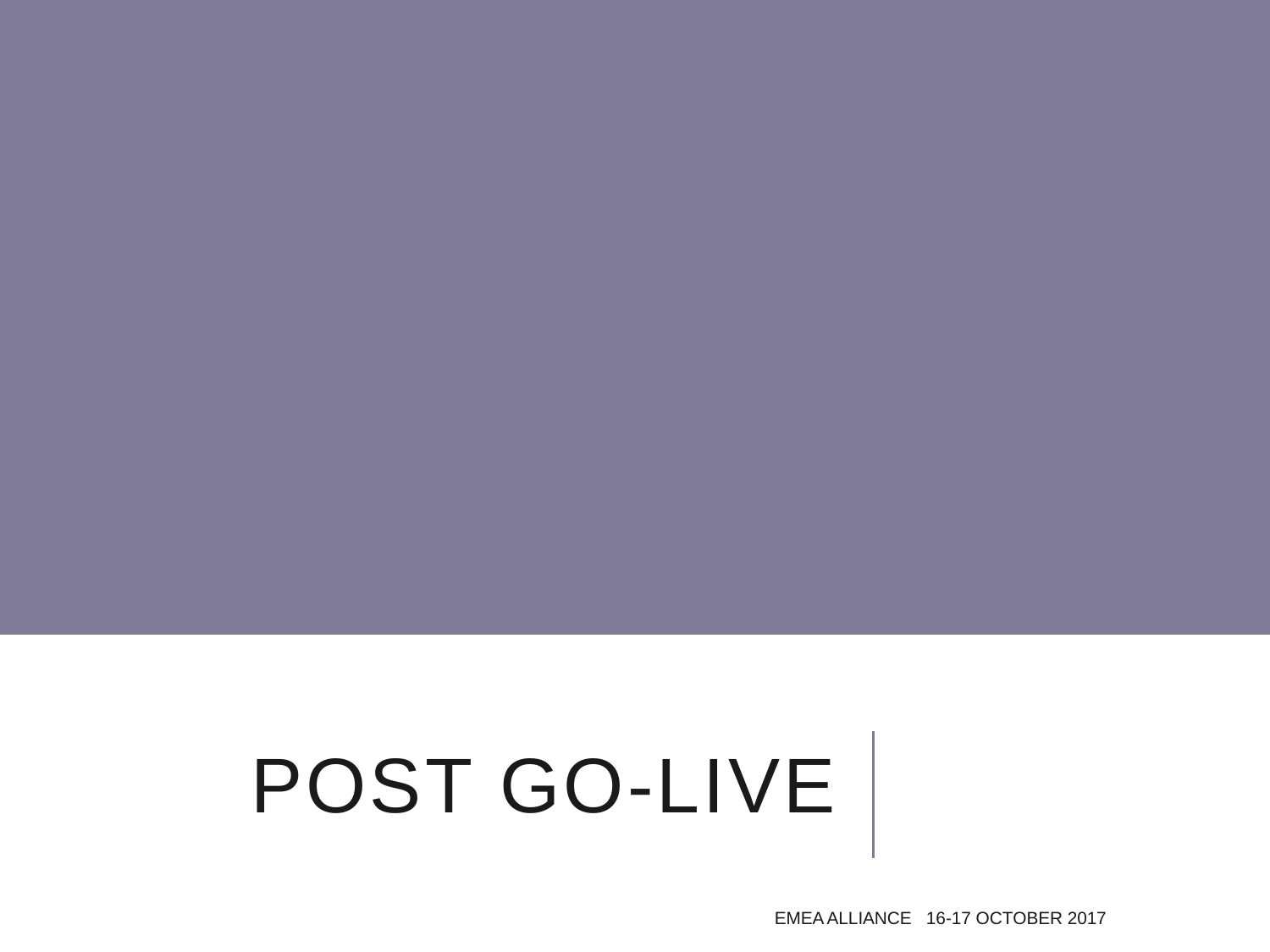

# POST GO-LIVE
EMEA Alliance   16-17 October 2017